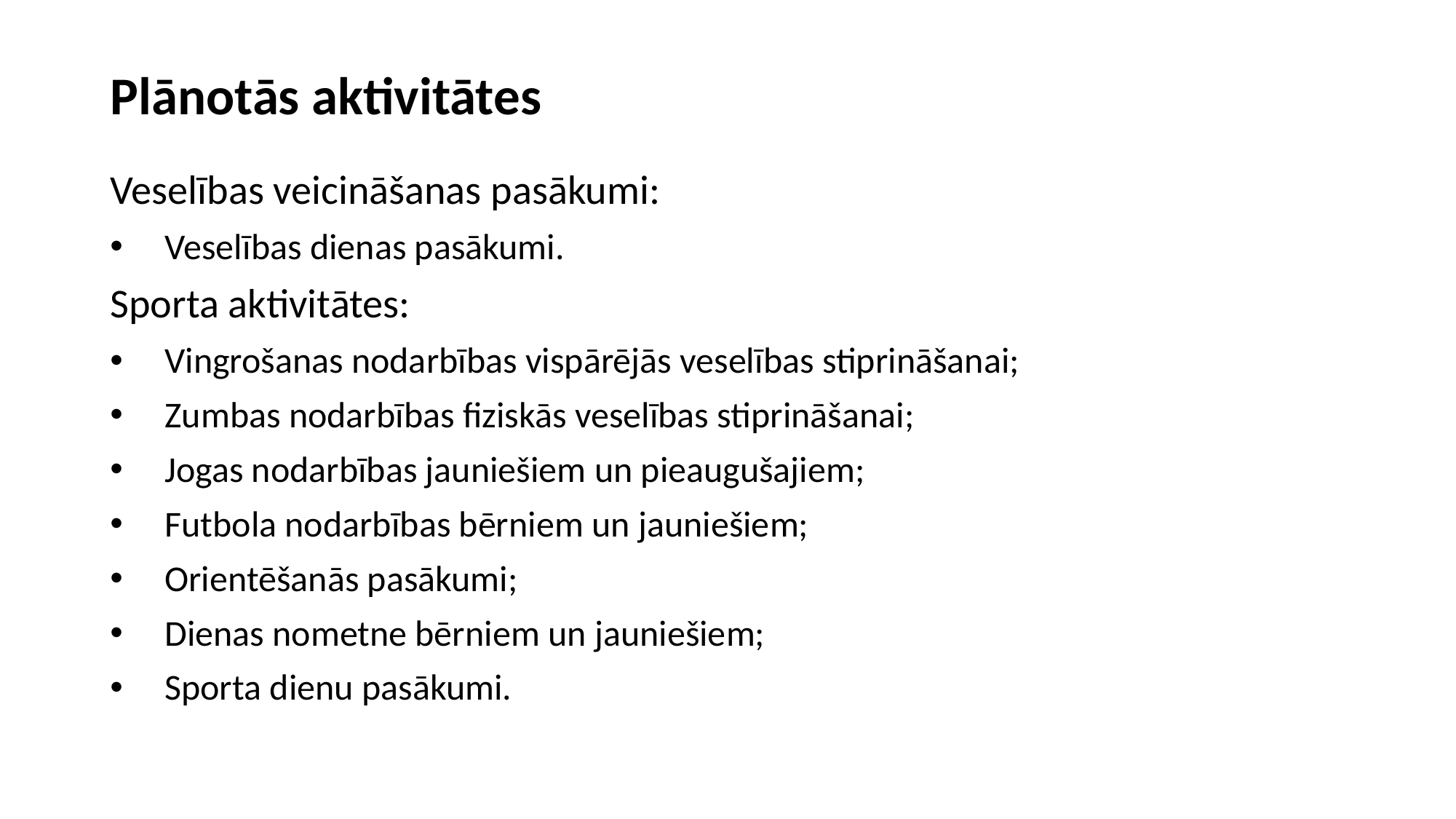

# Plānotās aktivitātes
Veselības veicināšanas pasākumi:
Veselības dienas pasākumi.
Sporta aktivitātes:
Vingrošanas nodarbības vispārējās veselības stiprināšanai;
Zumbas nodarbības fiziskās veselības stiprināšanai;
Jogas nodarbības jauniešiem un pieaugušajiem;
Futbola nodarbības bērniem un jauniešiem;
Orientēšanās pasākumi;
Dienas nometne bērniem un jauniešiem;
Sporta dienu pasākumi.